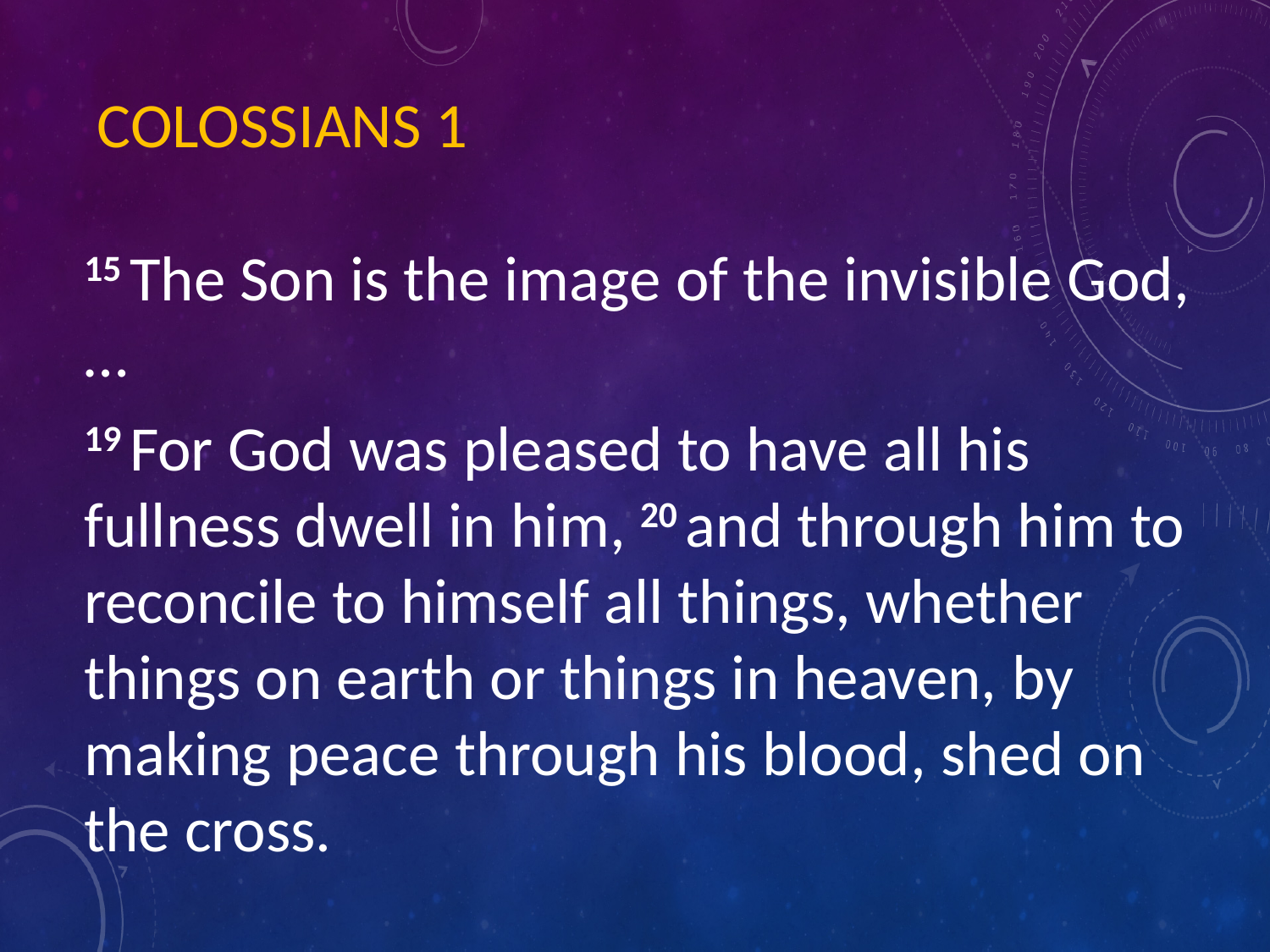

# Colossians 1
15 The Son is the image of the invisible God,…
19 For God was pleased to have all his fullness dwell in him, 20 and through him to reconcile to himself all things, whether things on earth or things in heaven, by making peace through his blood, shed on the cross.